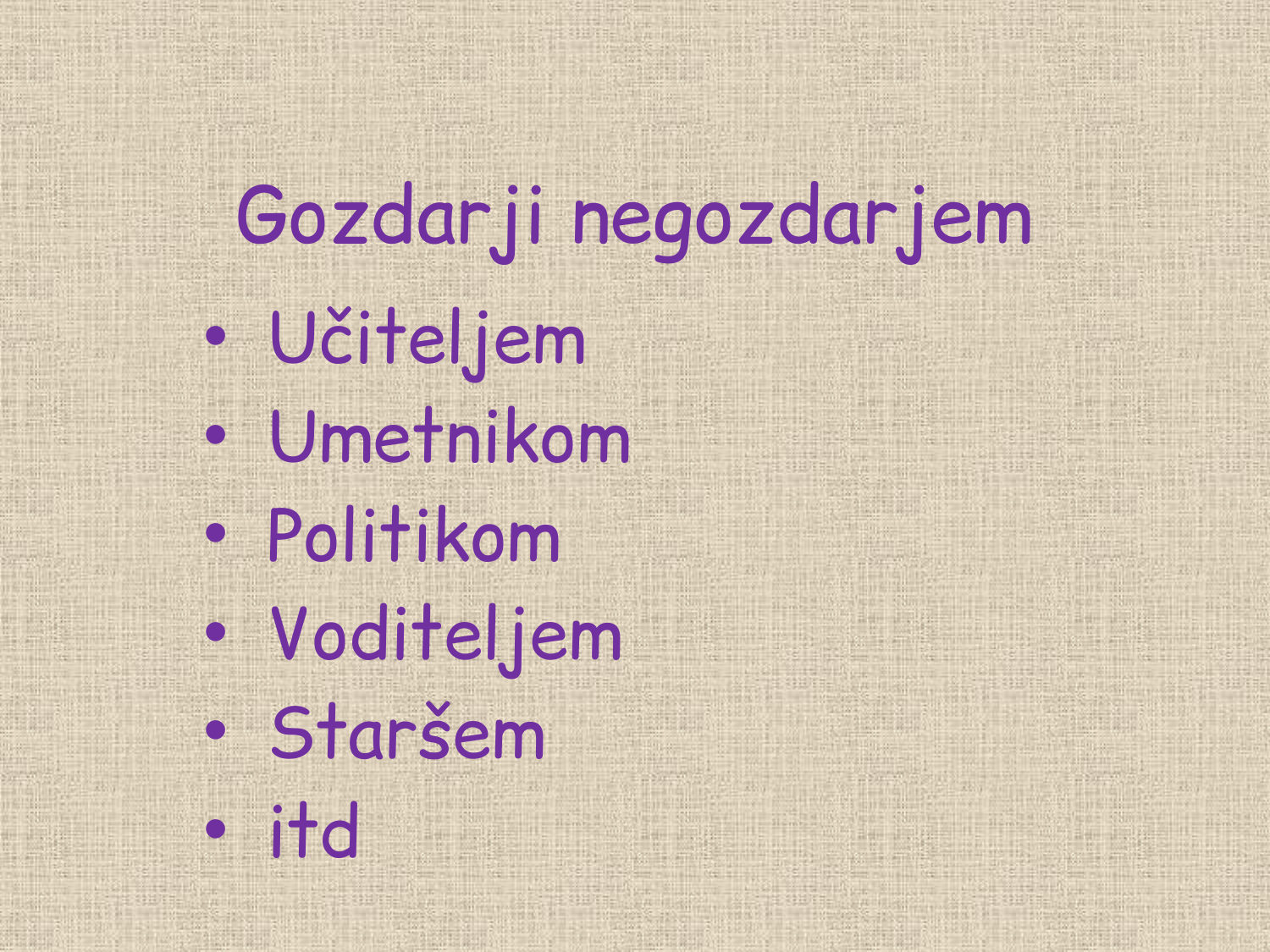

# Gozdarji negozdarjem
Učiteljem
Umetnikom
Politikom
Voditeljem
Staršem
itd